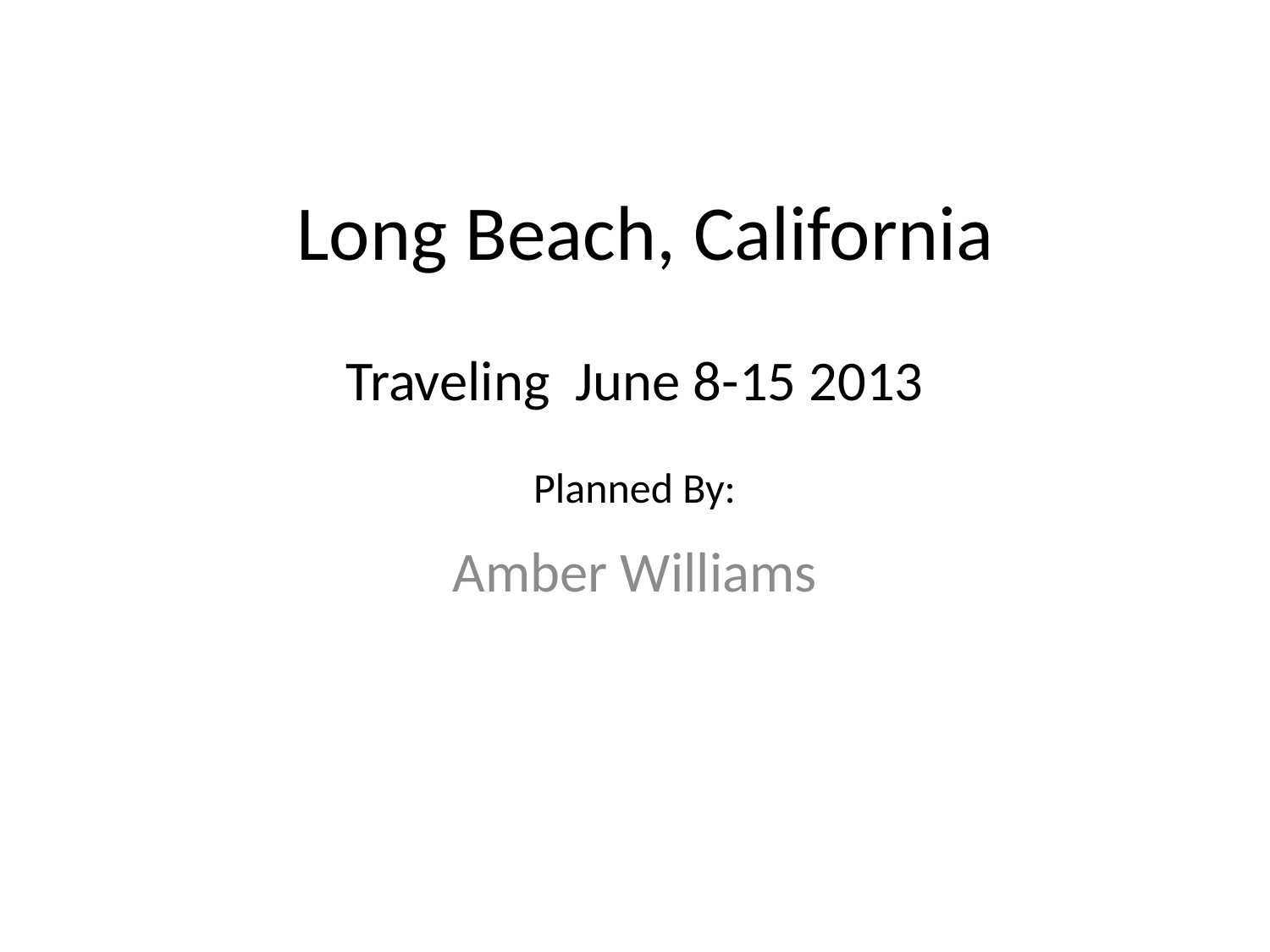

# Long Beach, California
Traveling  June 8-15 2013
Planned By:
Amber Williams